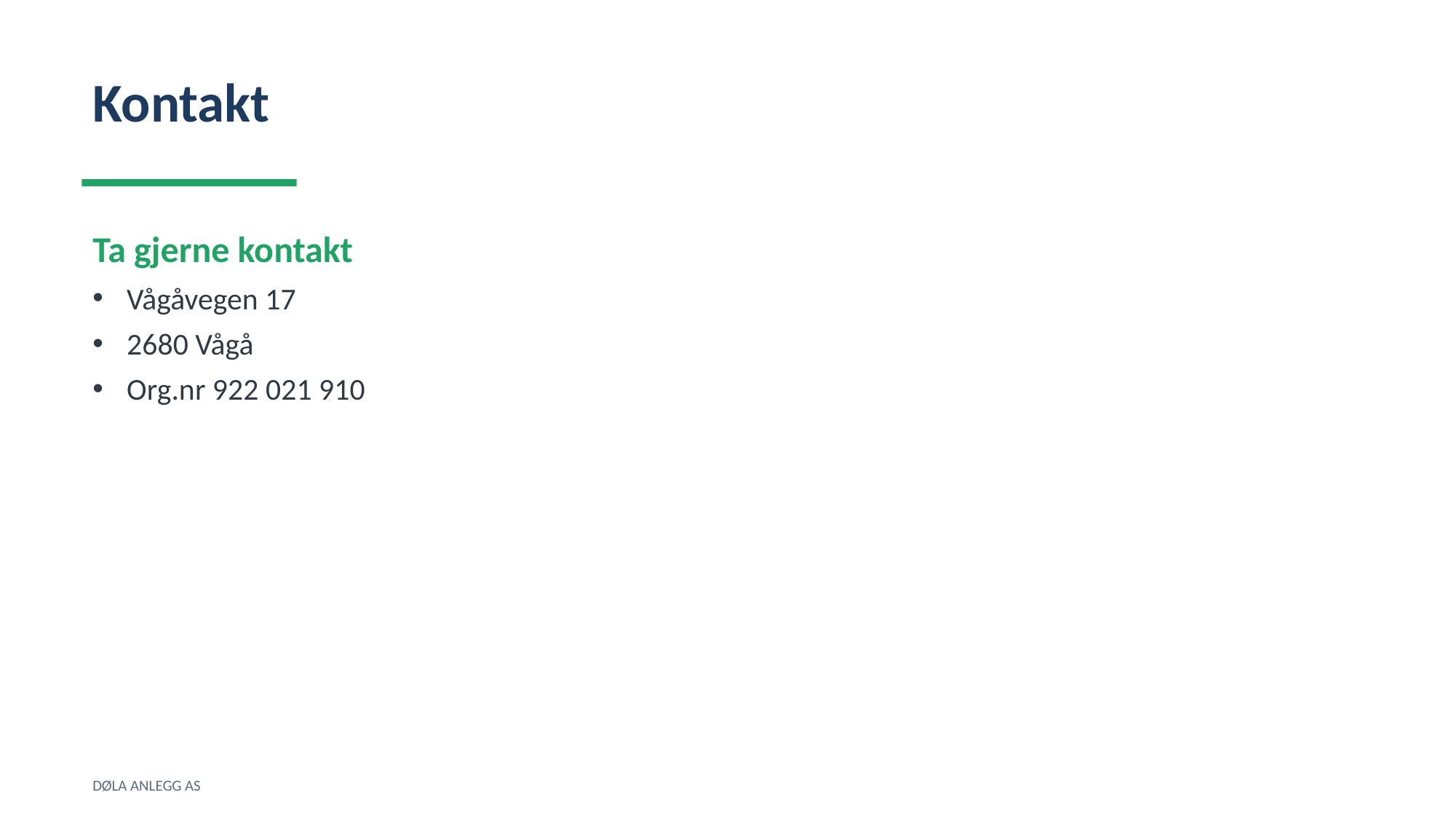

Kontakt

Ta gjerne kontakt
Vågåvegen 17
2680 Vågå
Org.nr 922 021 910
DØLA ANLEGG AS